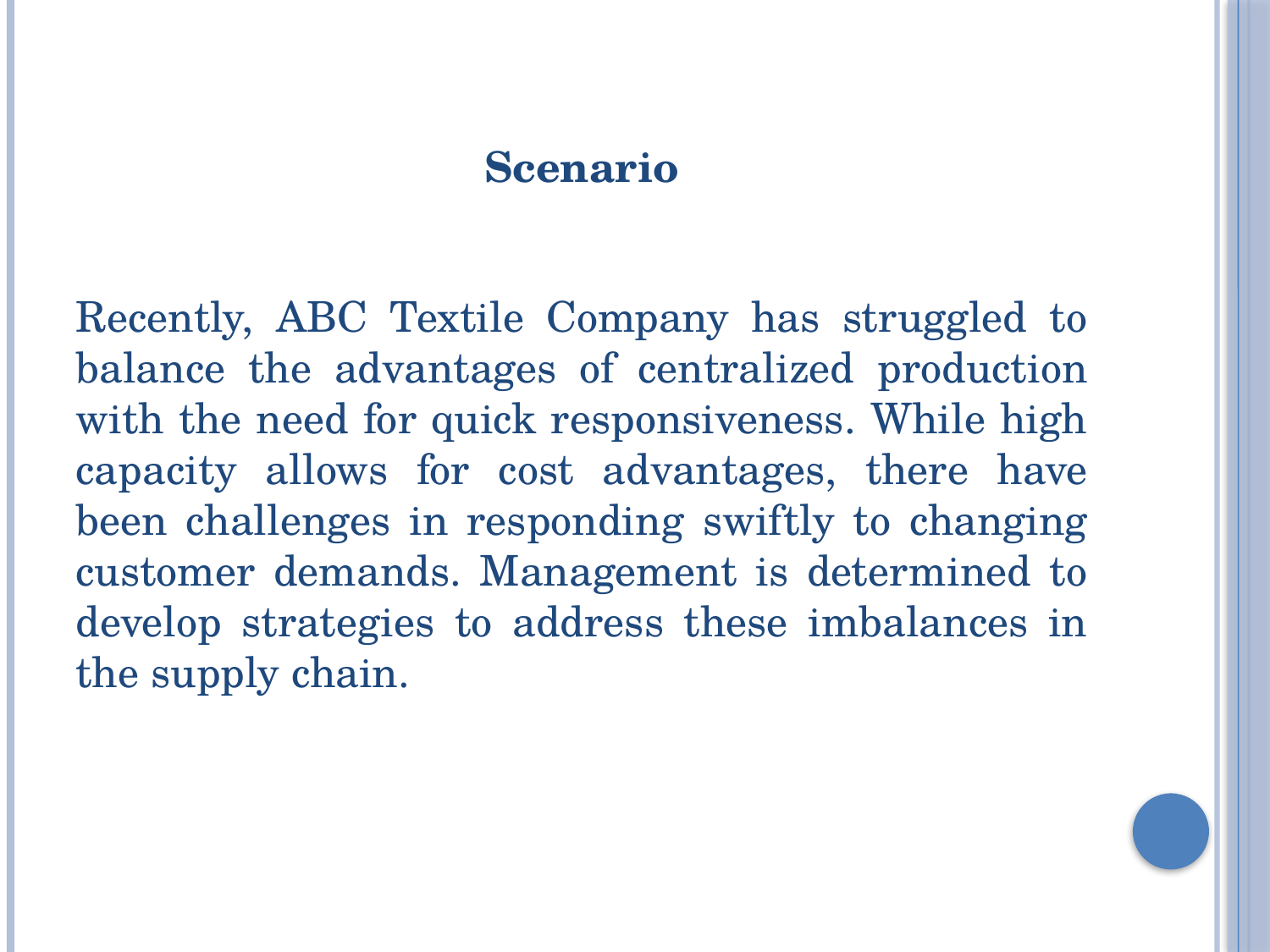

# Scenario

Recently, ABC Textile Company has struggled to balance the advantages of centralized production with the need for quick responsiveness. While high capacity allows for cost advantages, there have been challenges in responding swiftly to changing customer demands. Management is determined to develop strategies to address these imbalances in the supply chain.